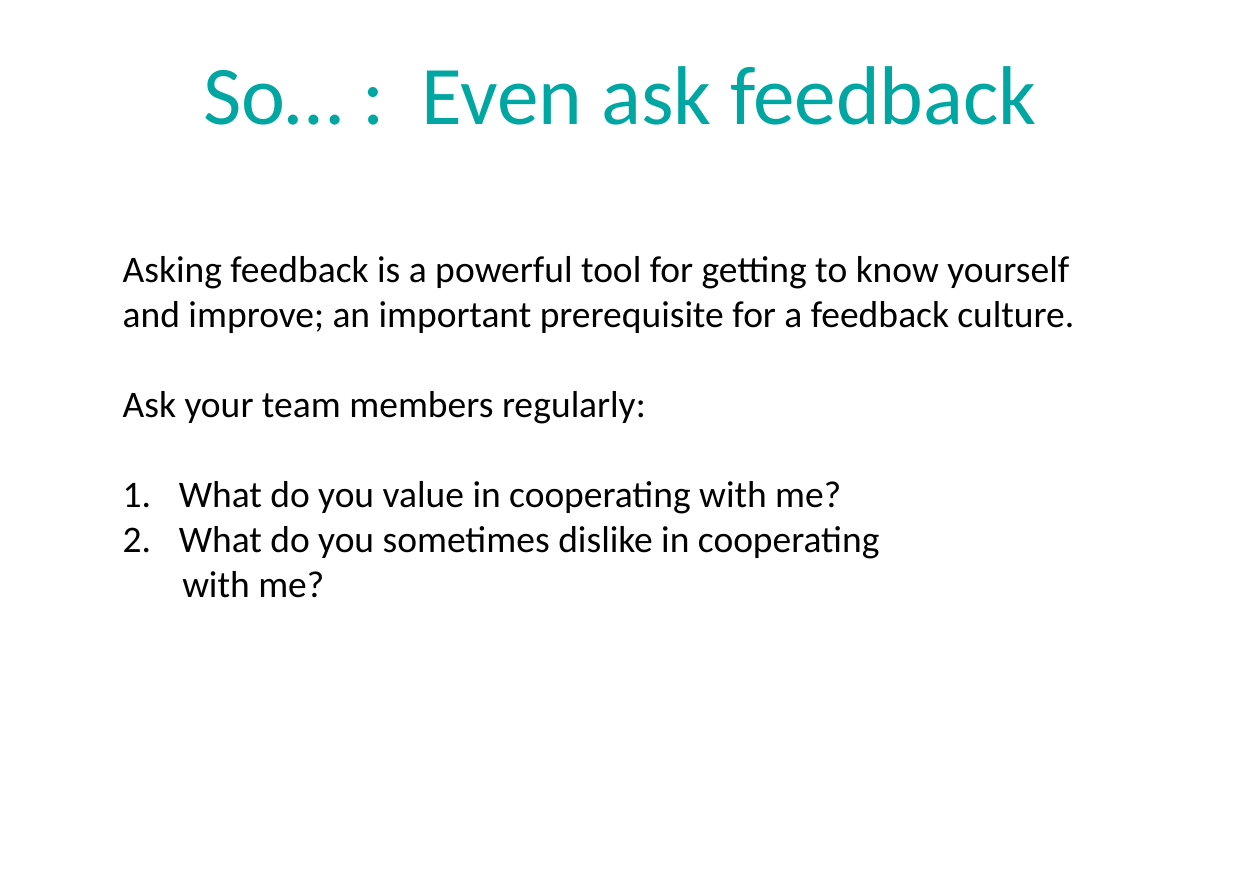

# So… :  Even ask feedback
Asking feedback is a powerful tool for getting to know yourself and improve; an important prerequisite for a feedback culture.

Ask your team members regularly:

What do you value in cooperating with me?
What do you sometimes dislike in cooperating
       with me?